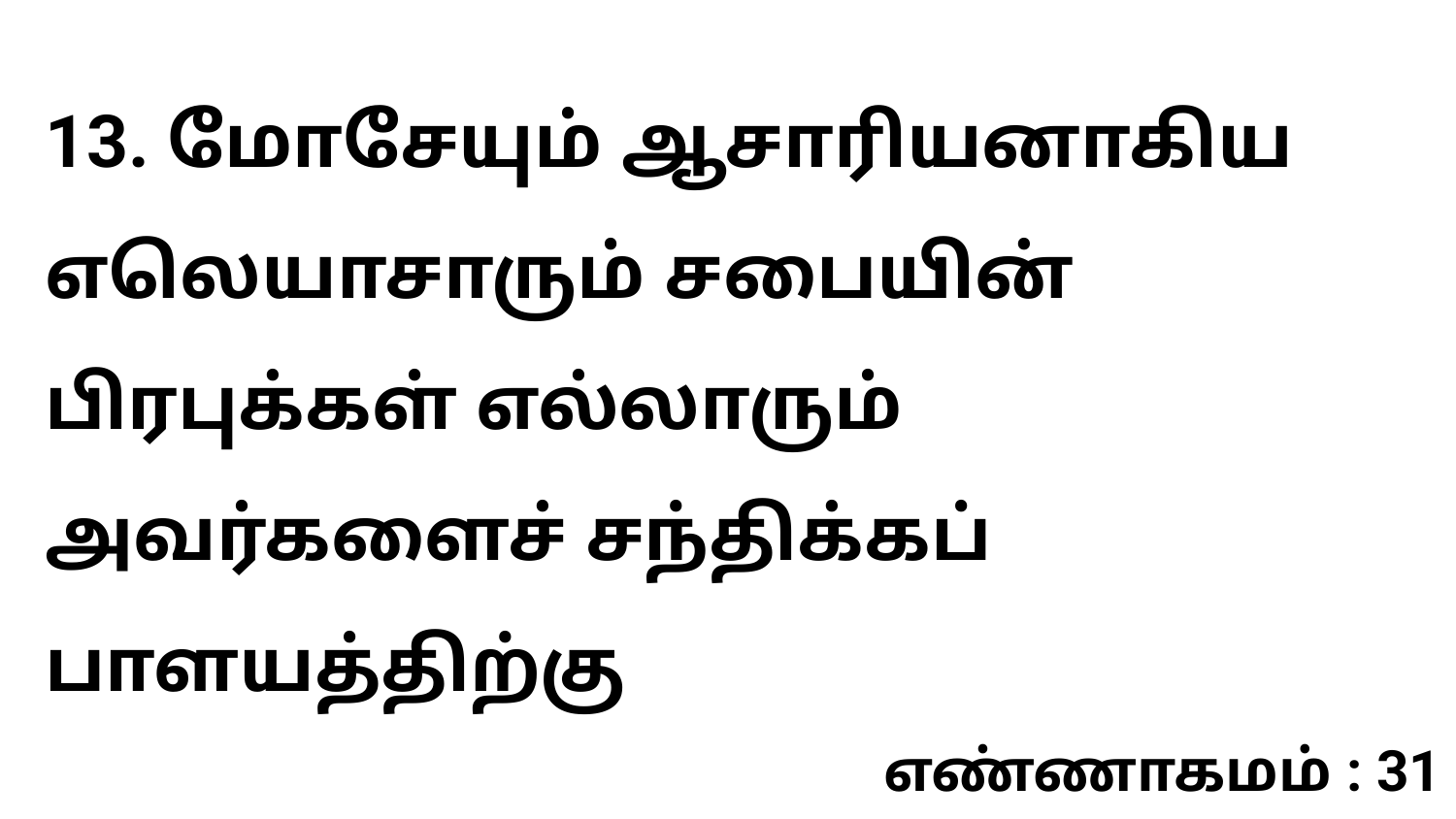

13. மோசேயும் ஆசாரியனாகிய எலெயாசாரும் சபையின் பிரபுக்கள் எல்லாரும் அவர்களைச் சந்திக்கப் பாளயத்திற்கு
எண்ணாகமம் : 31